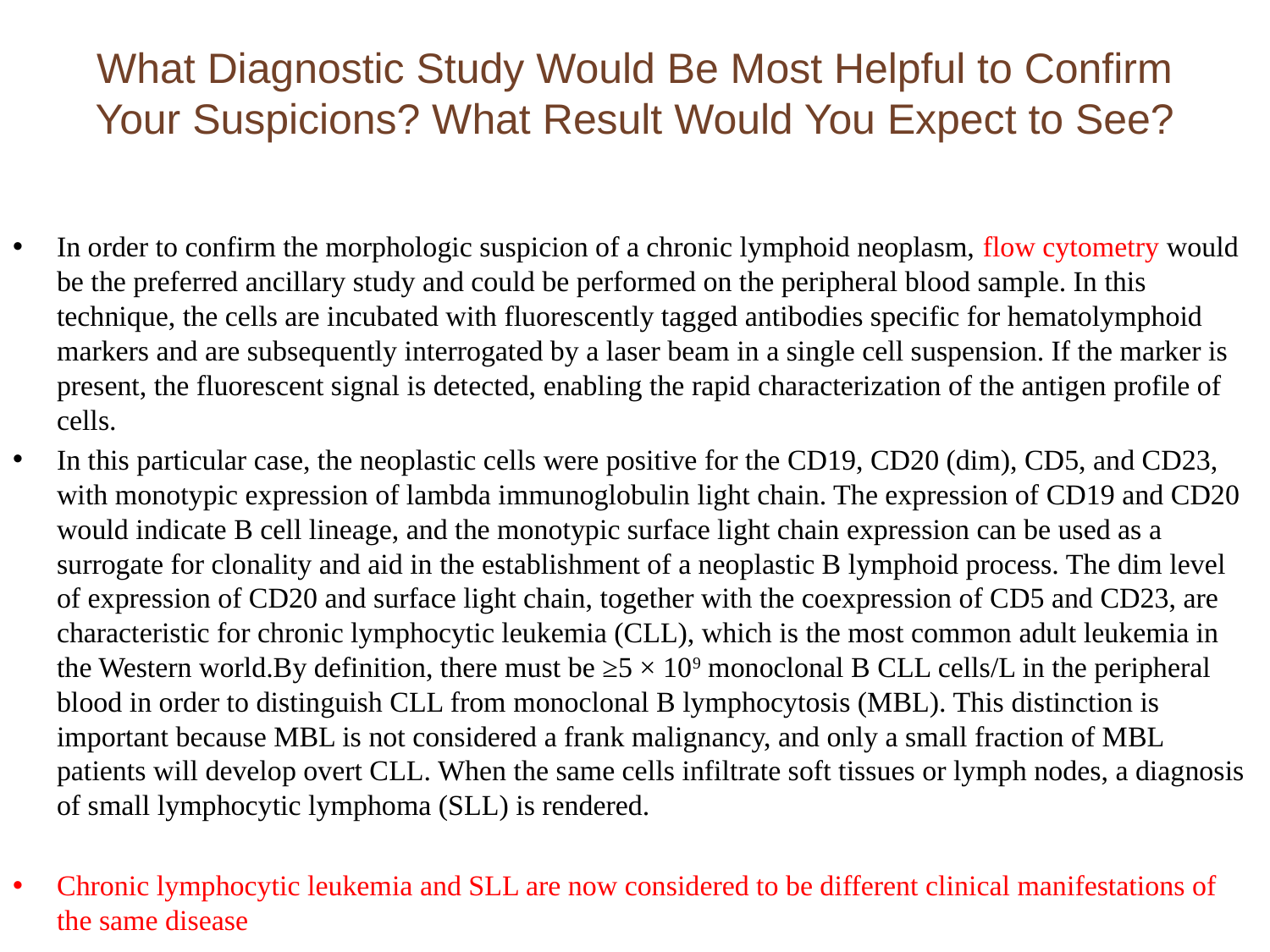

# What Diagnostic Study Would Be Most Helpful to Confirm Your Suspicions? What Result Would You Expect to See?
In order to confirm the morphologic suspicion of a chronic lymphoid neoplasm, flow cytometry would be the preferred ancillary study and could be performed on the peripheral blood sample. In this technique, the cells are incubated with fluorescently tagged antibodies specific for hematolymphoid markers and are subsequently interrogated by a laser beam in a single cell suspension. If the marker is present, the fluorescent signal is detected, enabling the rapid characterization of the antigen profile of cells.
In this particular case, the neoplastic cells were positive for the CD19, CD20 (dim), CD5, and CD23, with monotypic expression of lambda immunoglobulin light chain. The expression of CD19 and CD20 would indicate B cell lineage, and the monotypic surface light chain expression can be used as a surrogate for clonality and aid in the establishment of a neoplastic B lymphoid process. The dim level of expression of CD20 and surface light chain, together with the coexpression of CD5 and CD23, are characteristic for chronic lymphocytic leukemia (CLL), which is the most common adult leukemia in the Western world.By definition, there must be ≥5 × 109 monoclonal B CLL cells/L in the peripheral blood in order to distinguish CLL from monoclonal B lymphocytosis (MBL). This distinction is important because MBL is not considered a frank malignancy, and only a small fraction of MBL patients will develop overt CLL. When the same cells infiltrate soft tissues or lymph nodes, a diagnosis of small lymphocytic lymphoma (SLL) is rendered.

Chronic lymphocytic leukemia and SLL are now considered to be different clinical manifestations of the same disease